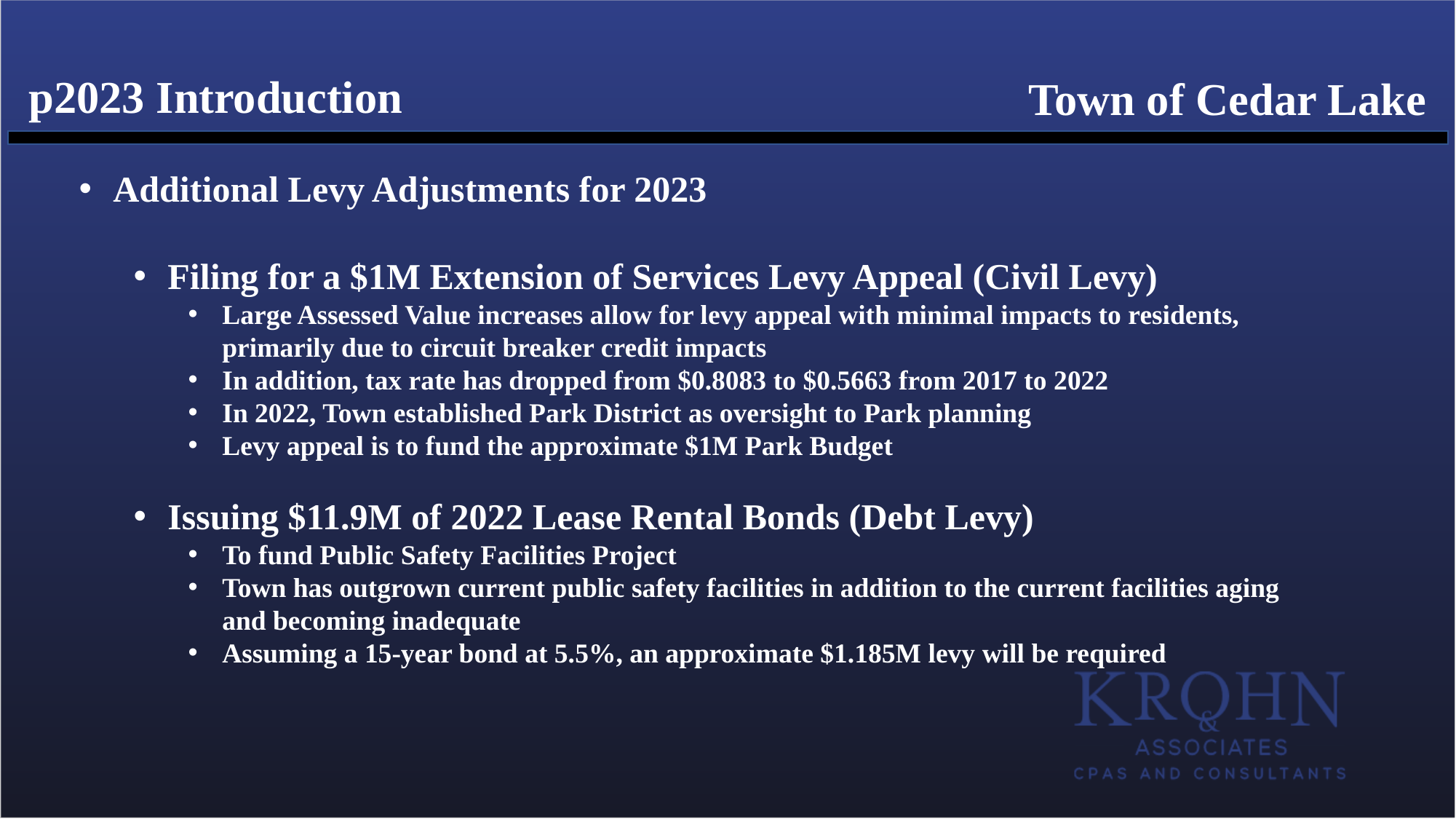

Town of Cedar Lake
# p2023 Introduction

Additional Levy Adjustments for 2023

Filing for a $1M Extension of Services Levy Appeal (Civil Levy)
Large Assessed Value increases allow for levy appeal with minimal impacts to residents, primarily due to circuit breaker credit impacts
In addition, tax rate has dropped from $0.8083 to $0.5663 from 2017 to 2022
In 2022, Town established Park District as oversight to Park planning
Levy appeal is to fund the approximate $1M Park Budget

Issuing $11.9M of 2022 Lease Rental Bonds (Debt Levy)
To fund Public Safety Facilities Project
Town has outgrown current public safety facilities in addition to the current facilities aging and becoming inadequate
Assuming a 15-year bond at 5.5%, an approximate $1.185M levy will be required